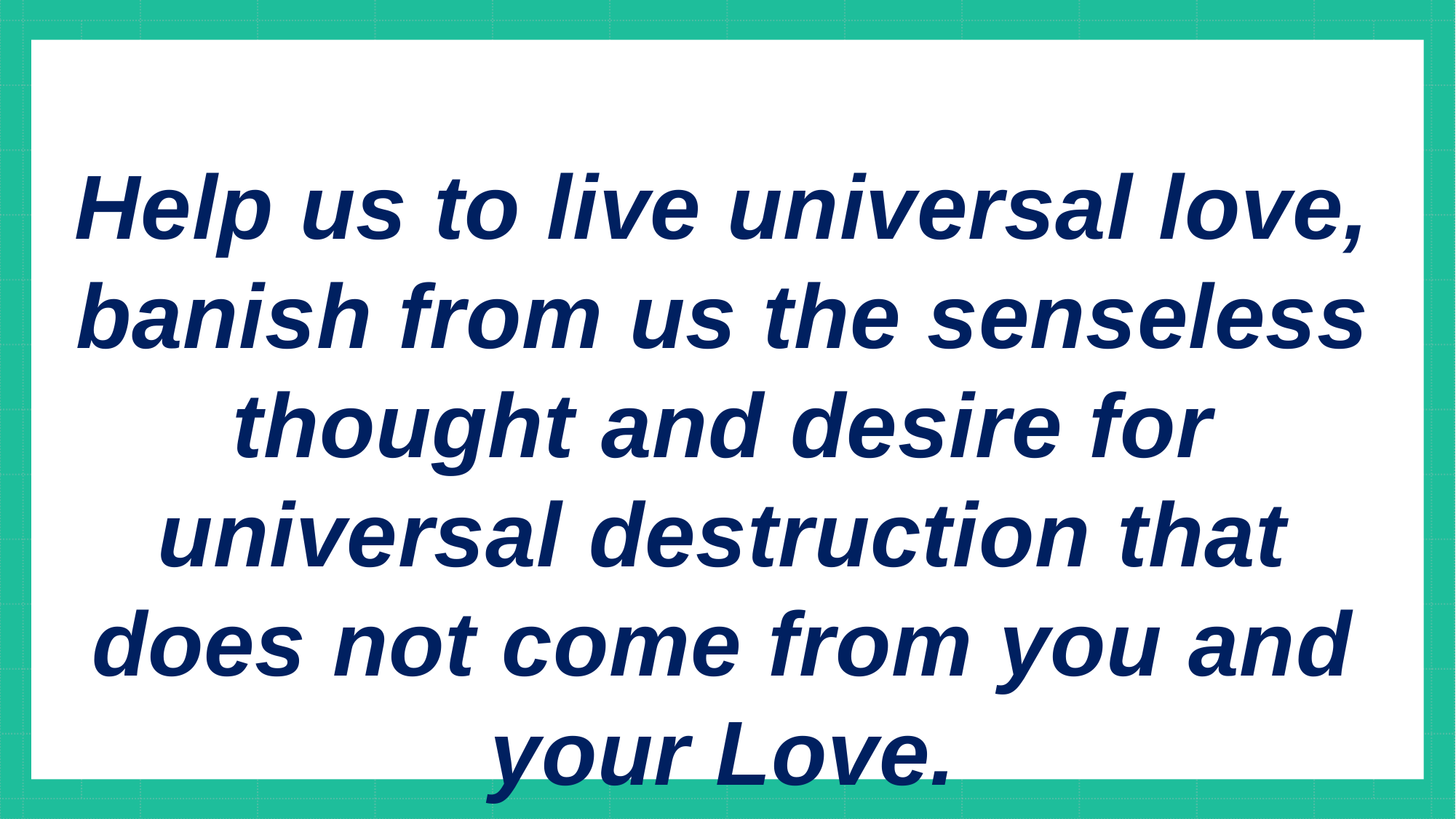

Help us to live universal love, banish from us the senseless thought and desire for universal destruction that does not come from you and your Love.